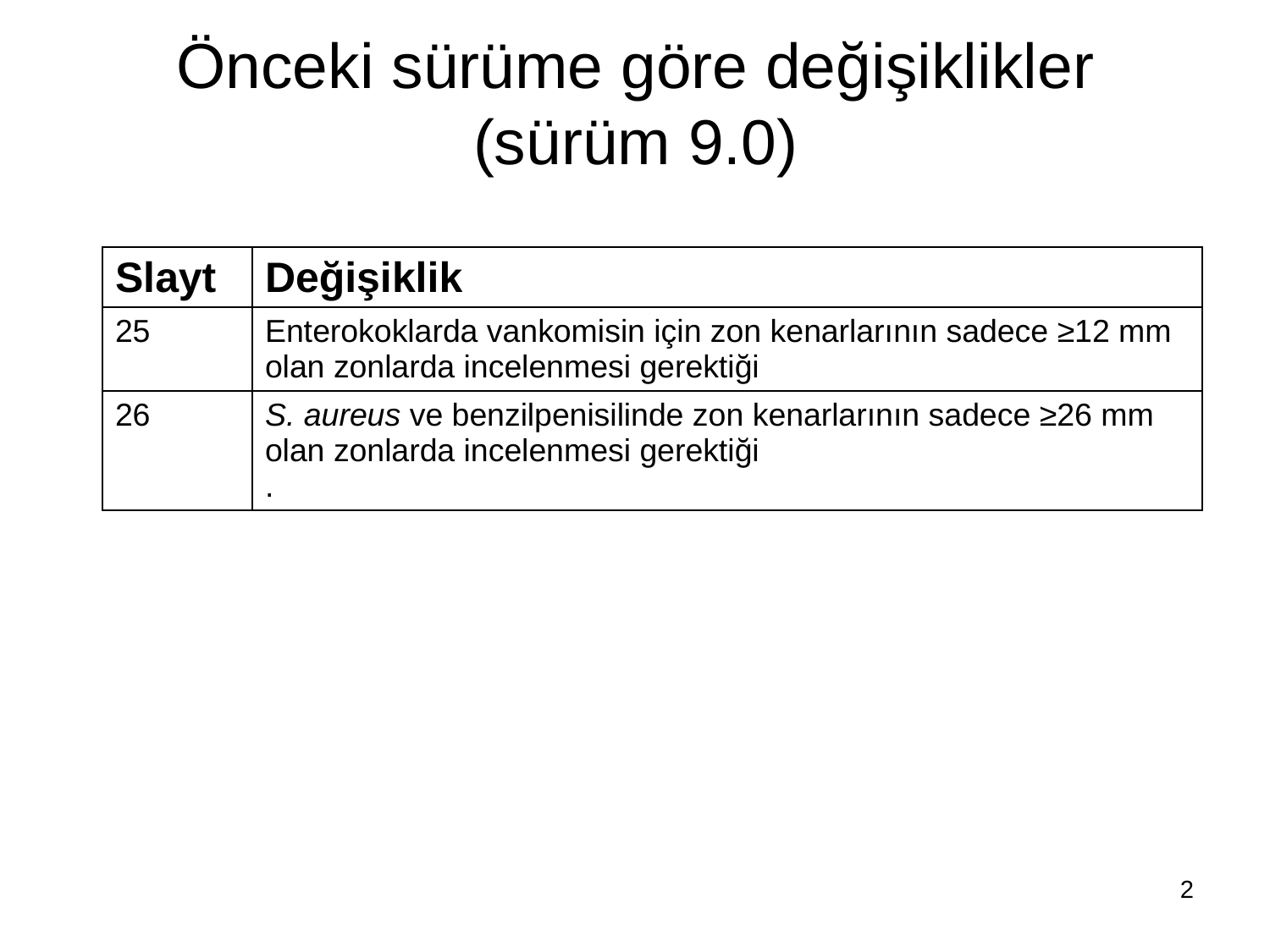

Önceki sürüme göre değişiklikler (sürüm 9.0)
| Slayt | Değişiklik |
| --- | --- |
| 25 | Enterokoklarda vankomisin için zon kenarlarının sadece ≥12 mm olan zonlarda incelenmesi gerektiği |
| 26 | S. aureus ve benzilpenisilinde zon kenarlarının sadece ≥26 mm olan zonlarda incelenmesi gerektiği . |
2